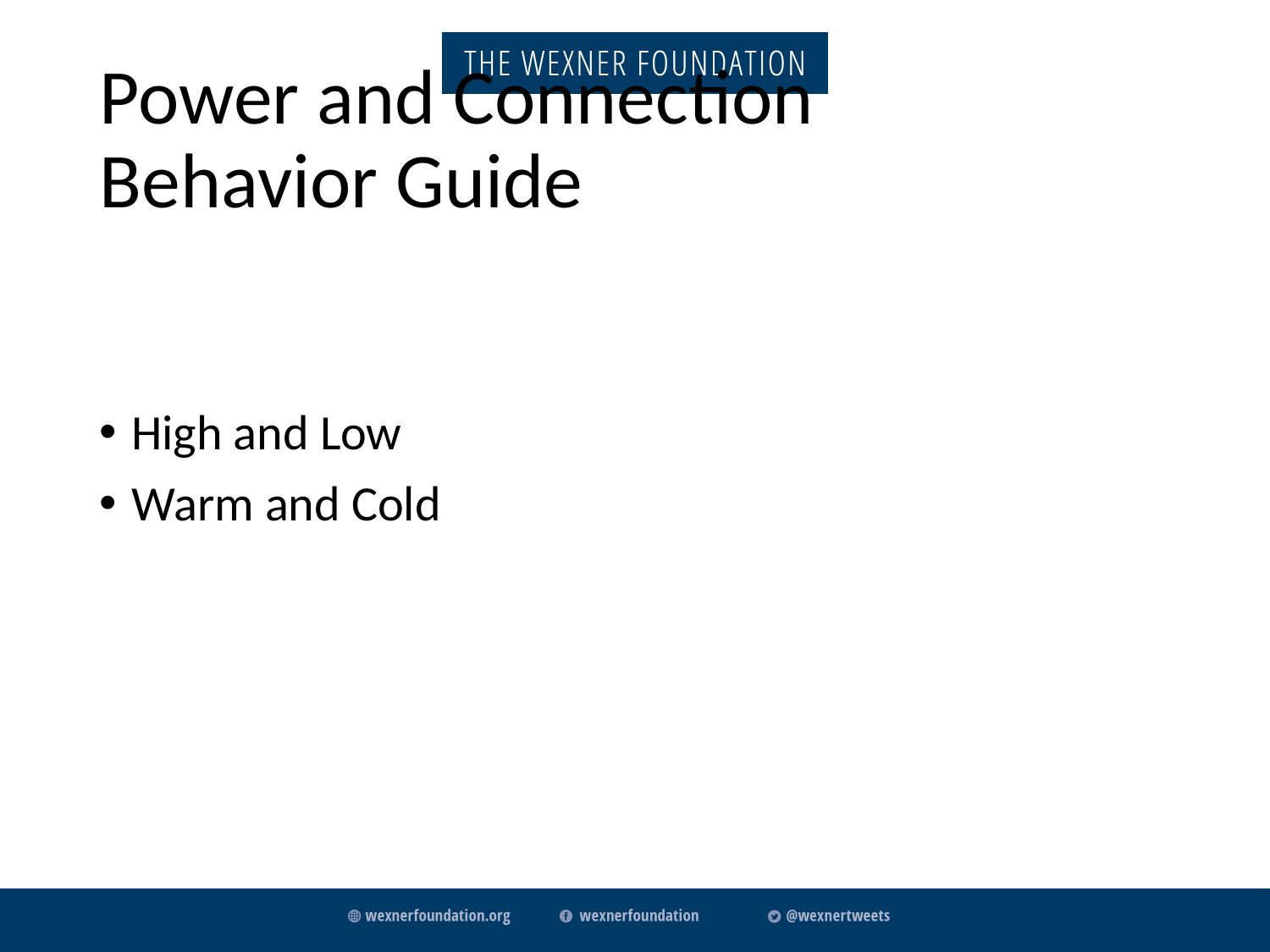

# Power and Connection Behavior Guide

High and Low
Warm and Cold